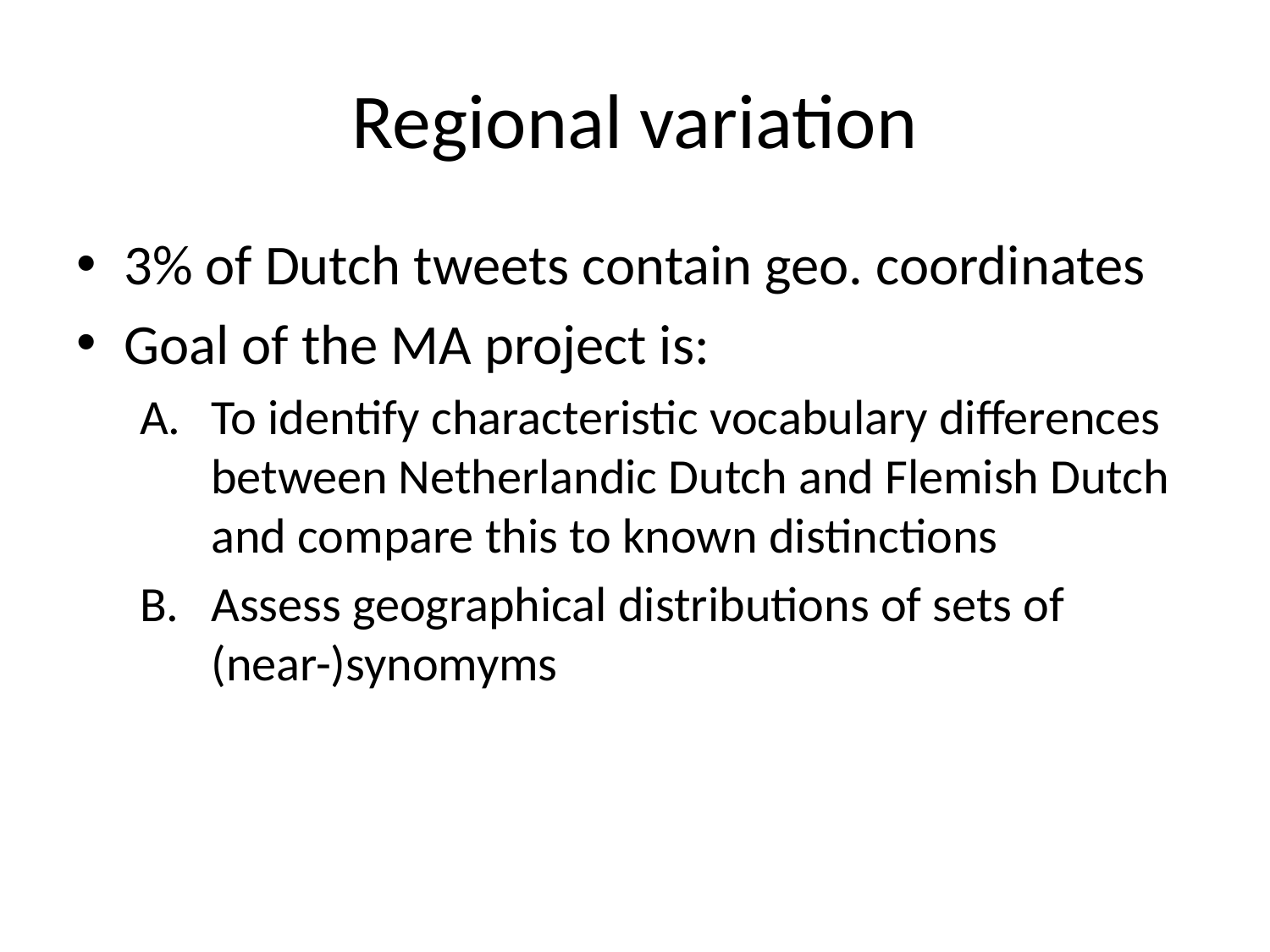

# Regional variation
3% of Dutch tweets contain geo. coordinates
Goal of the MA project is:
To identify characteristic vocabulary differences between Netherlandic Dutch and Flemish Dutch and compare this to known distinctions
Assess geographical distributions of sets of (near-)synomyms